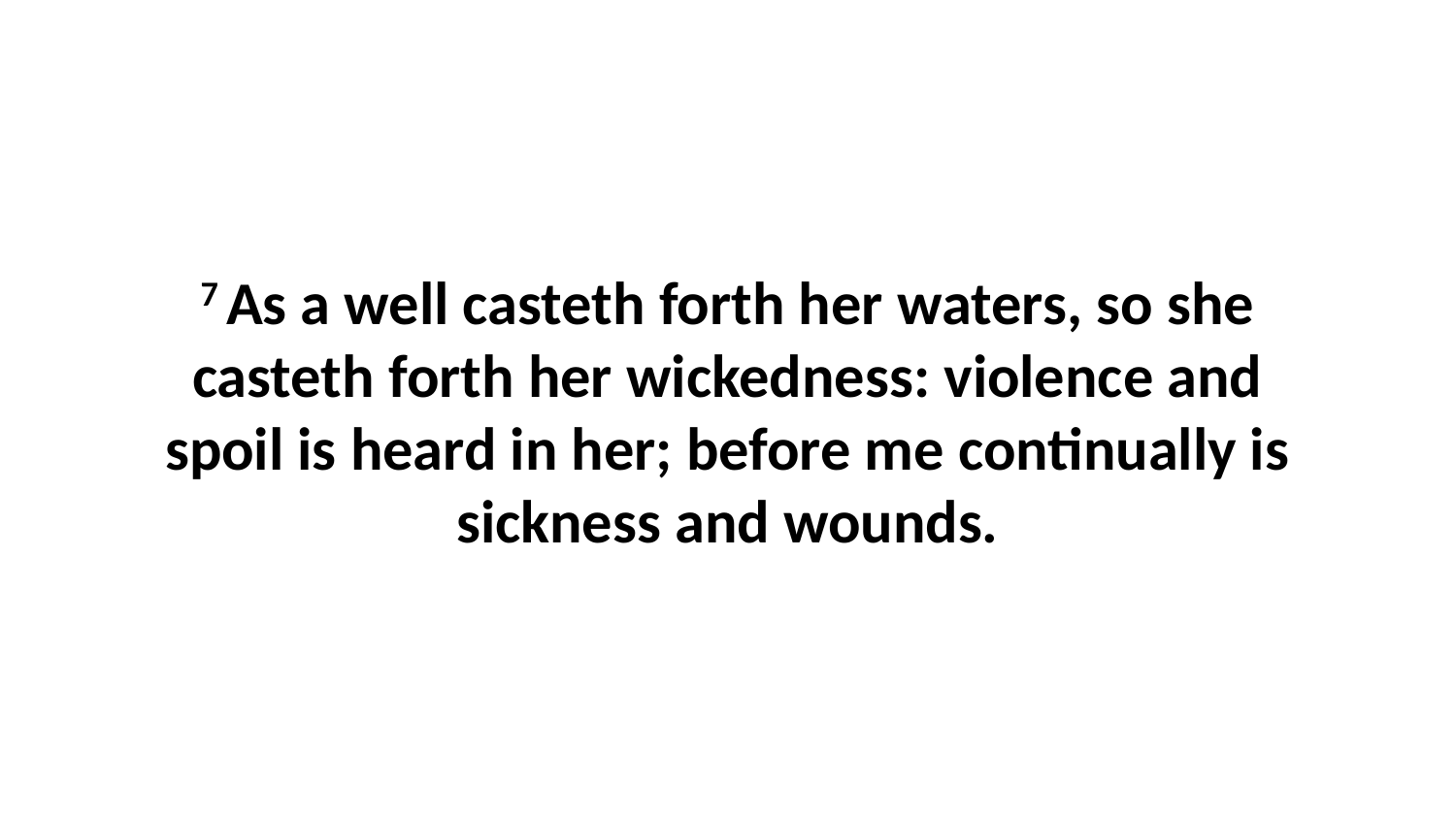

7 As a well casteth forth her waters, so she casteth forth her wickedness: violence and spoil is heard in her; before me continually is sickness and wounds.